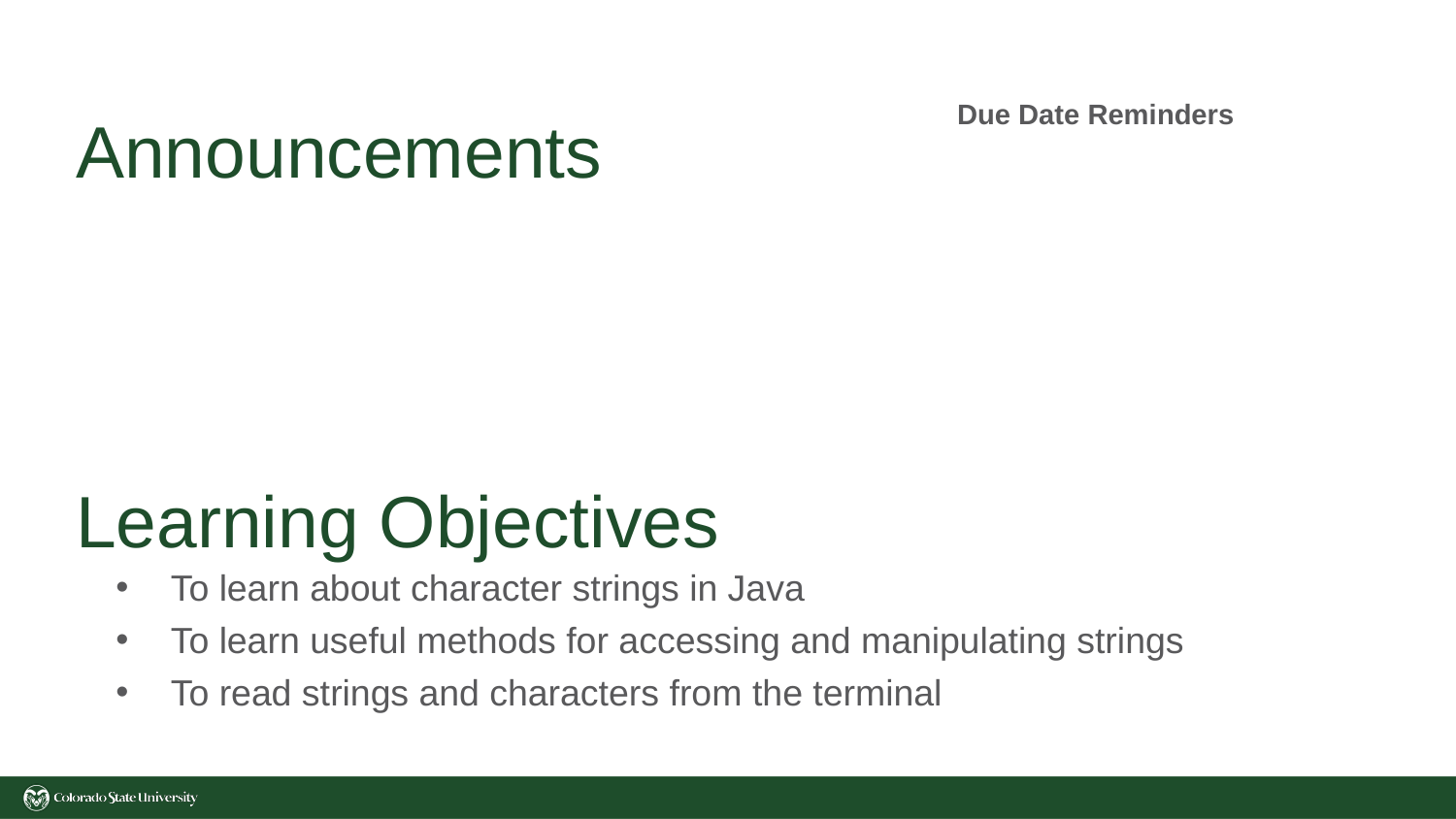

Due Date Reminders

# Announcements

Learning Objectives
To learn about character strings in Java
To learn useful methods for accessing and manipulating strings
To read strings and characters from the terminal